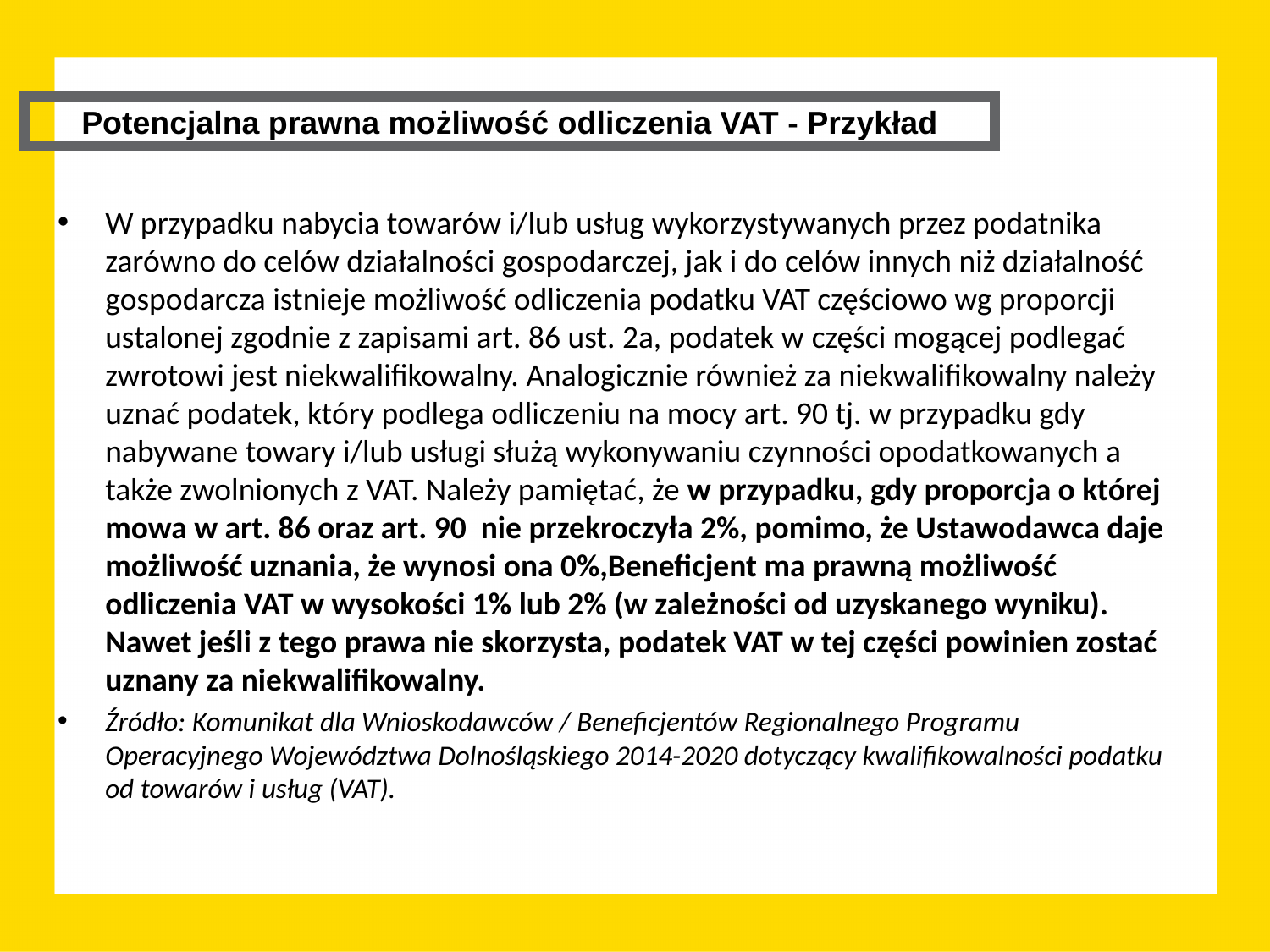

Potencjalna prawna możliwość odliczenia VAT - Przykład
W przypadku nabycia towarów i/lub usług wykorzystywanych przez podatnika zarówno do celów działalności gospodarczej, jak i do celów innych niż działalność gospodarcza istnieje możliwość odliczenia podatku VAT częściowo wg proporcji ustalonej zgodnie z zapisami art. 86 ust. 2a, podatek w części mogącej podlegać zwrotowi jest niekwalifikowalny. Analogicznie również za niekwalifikowalny należy uznać podatek, który podlega odliczeniu na mocy art. 90 tj. w przypadku gdy nabywane towary i/lub usługi służą wykonywaniu czynności opodatkowanych a także zwolnionych z VAT. Należy pamiętać, że w przypadku, gdy proporcja o której mowa w art. 86 oraz art. 90  nie przekroczyła 2%, pomimo, że Ustawodawca daje możliwość uznania, że wynosi ona 0%,Beneficjent ma prawną możliwość odliczenia VAT w wysokości 1% lub 2% (w zależności od uzyskanego wyniku). Nawet jeśli z tego prawa nie skorzysta, podatek VAT w tej części powinien zostać uznany za niekwalifikowalny.
Źródło: Komunikat dla Wnioskodawców / Beneficjentów Regionalnego Programu Operacyjnego Województwa Dolnośląskiego 2014-2020 dotyczący kwalifikowalności podatku od towarów i usług (VAT).